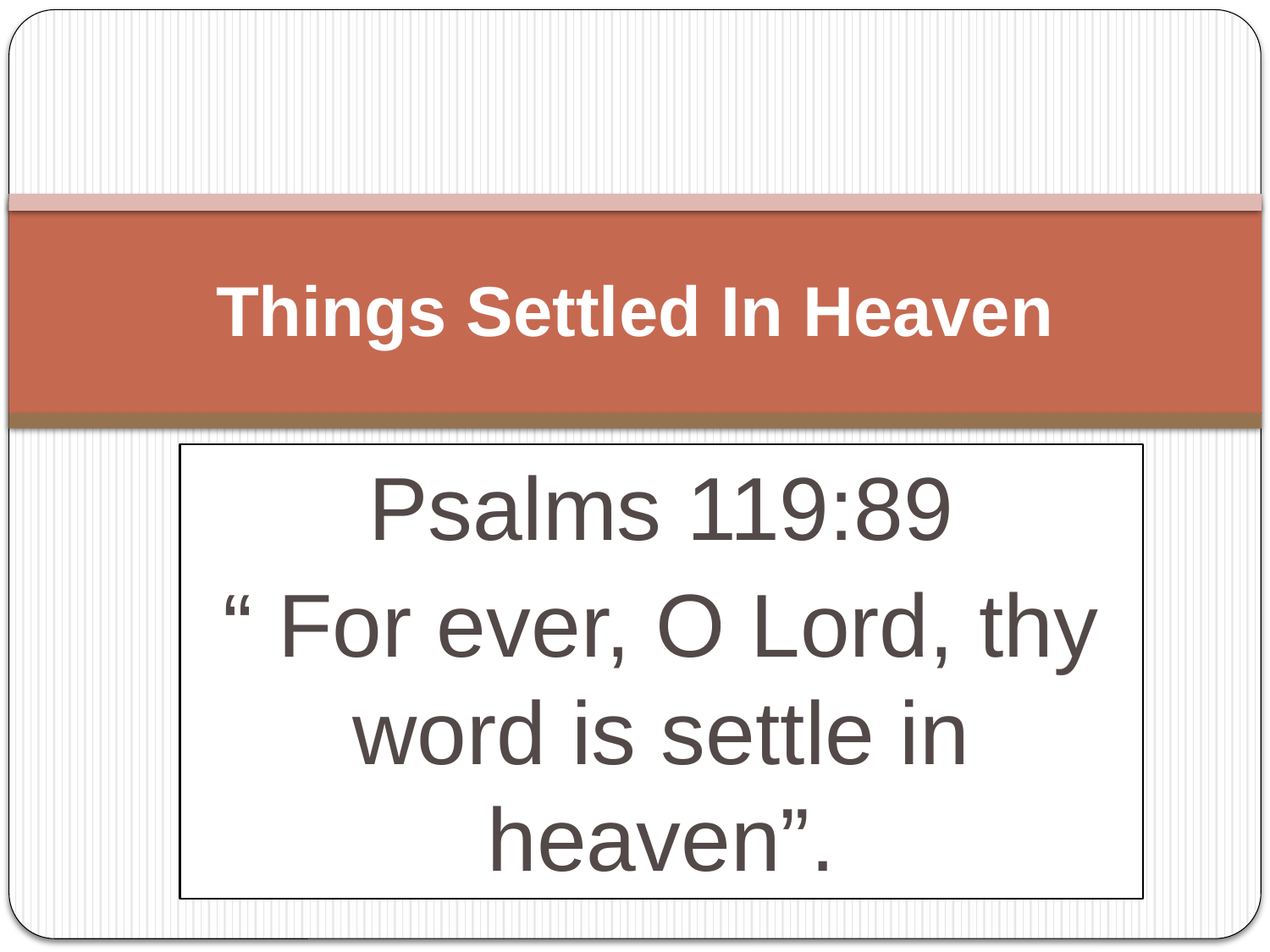

# Things Settled In Heaven
Psalms 119:89
“ For ever, O Lord, thy word is settle in heaven”.